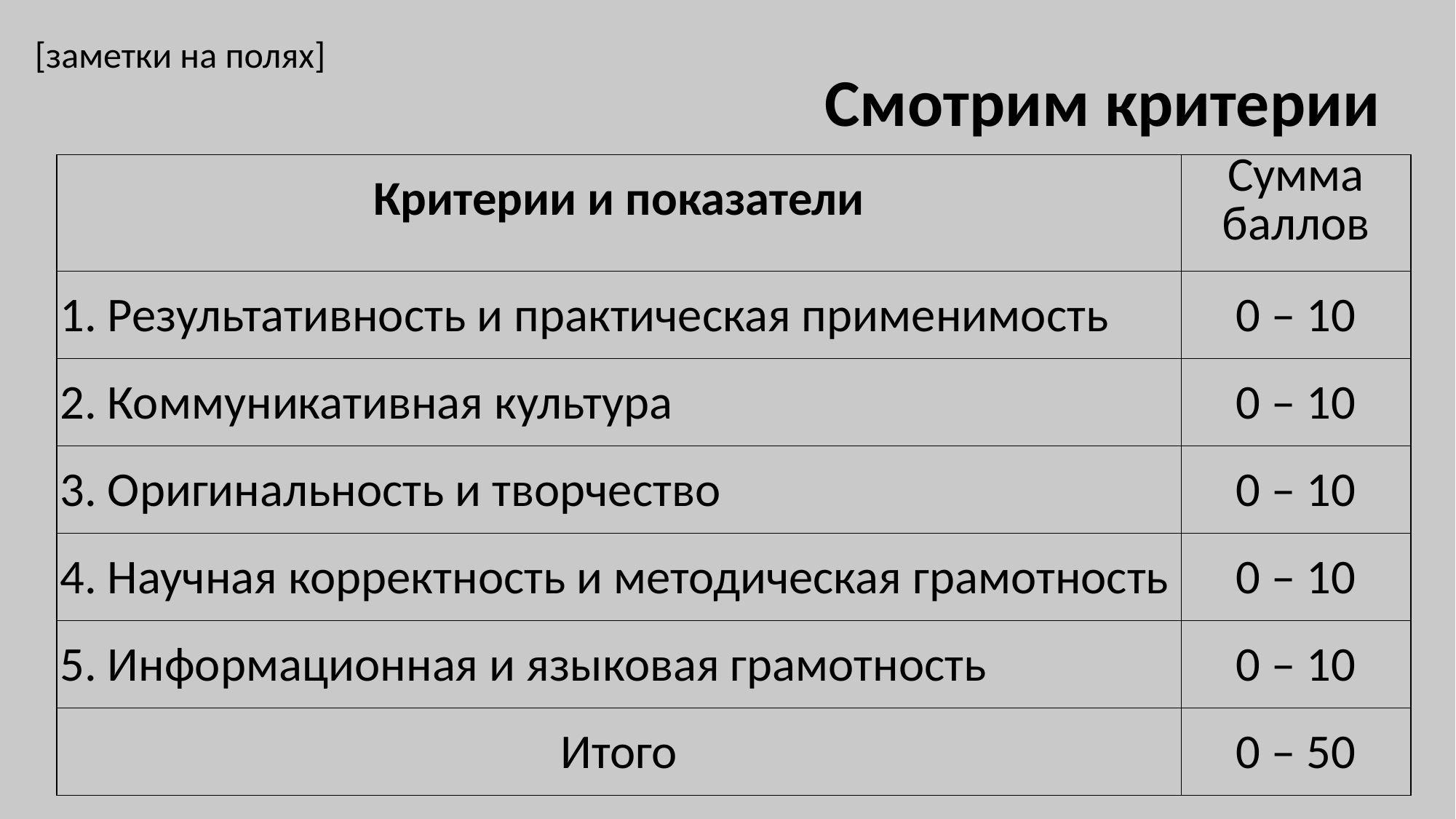

[заметки на полях]
Смотрим критерии
| Критерии и показатели | Сумма баллов |
| --- | --- |
| 1. Результативность и практическая применимость | 0 – 10 |
| 2. Коммуникативная культура | 0 – 10 |
| 3. Оригинальность и творчество | 0 – 10 |
| 4. Научная корректность и методическая грамотность | 0 – 10 |
| 5. Информационная и языковая грамотность | 0 – 10 |
| Итого | 0 – 50 |